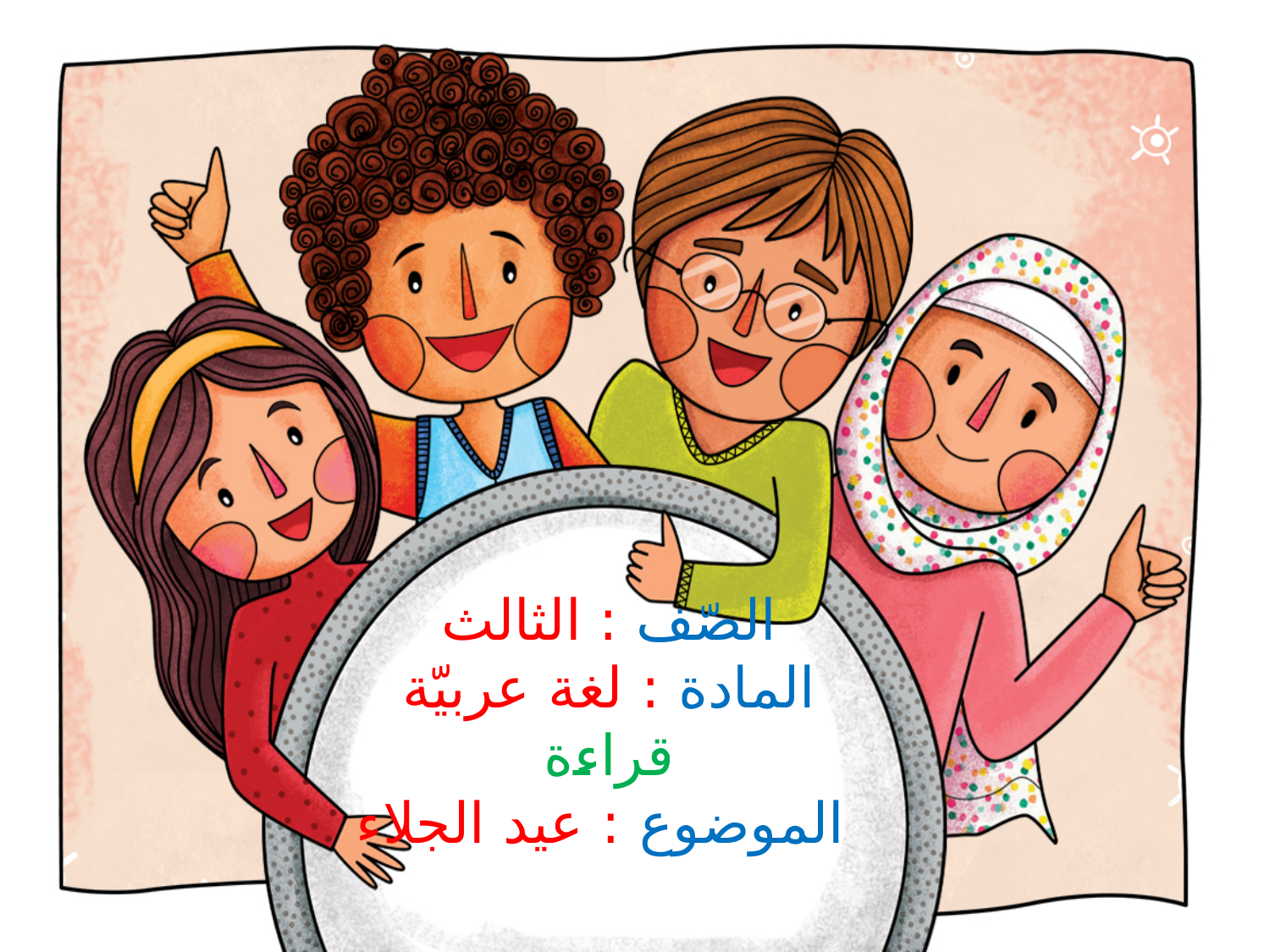

# الصّف : الثالث المادة : لغة عربيّة قراءة الموضوع : عيد الجلاء